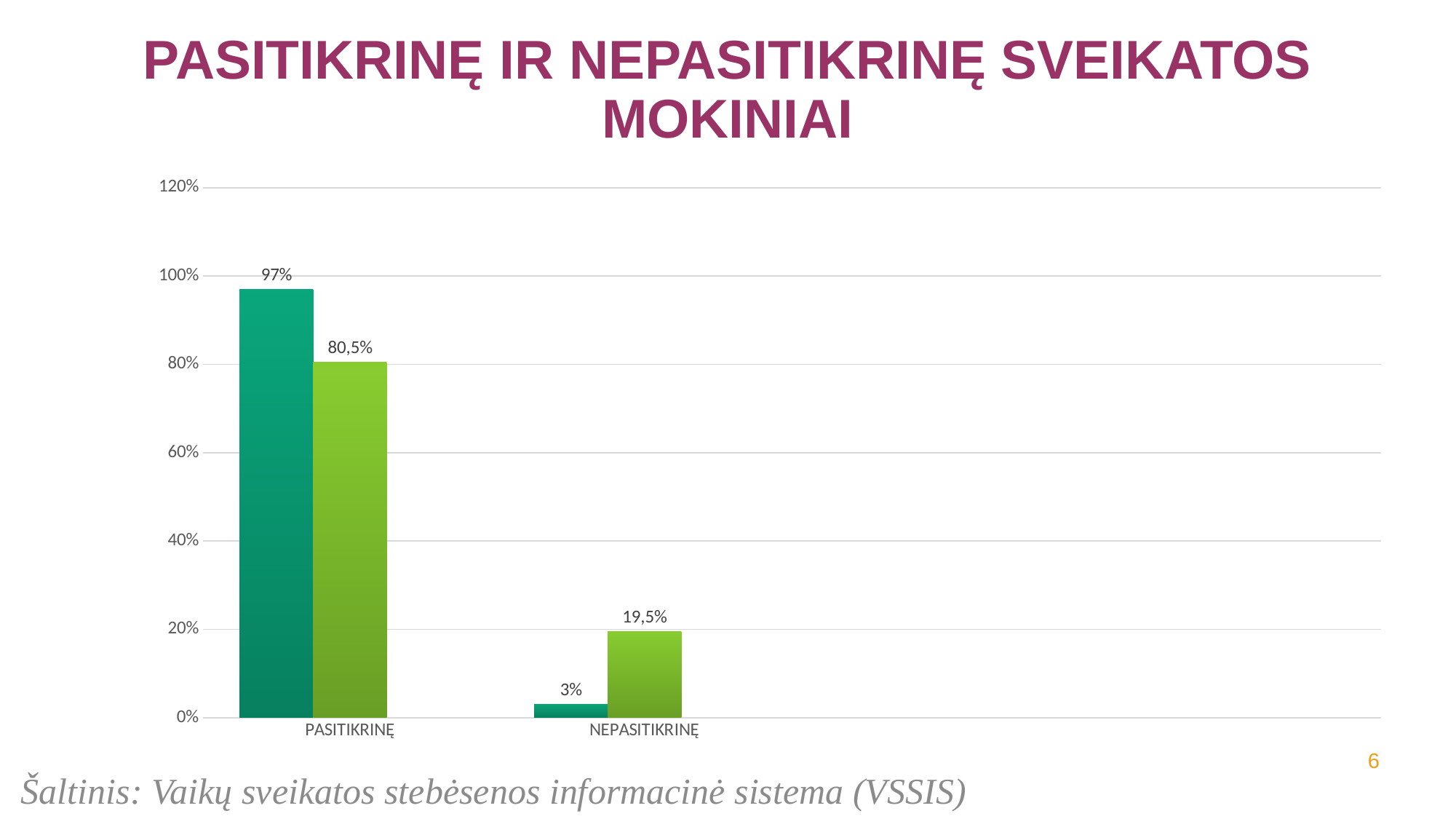

# PASITIKRINĘ IR NEPASITIKRINĘ SVEIKATOS MOKINIAI

### Chart

| Category | 2023-2024 | 2024-2025 | Stulpelis1 |
|---|---|---|---|
| PASITIKRINĘ | 0.97 | 0.805 | None |
| NEPASITIKRINĘ | 0.03 | 0.195 | None |
6
Šaltinis: Vaikų sveikatos stebėsenos informacinė sistema (VSSIS)